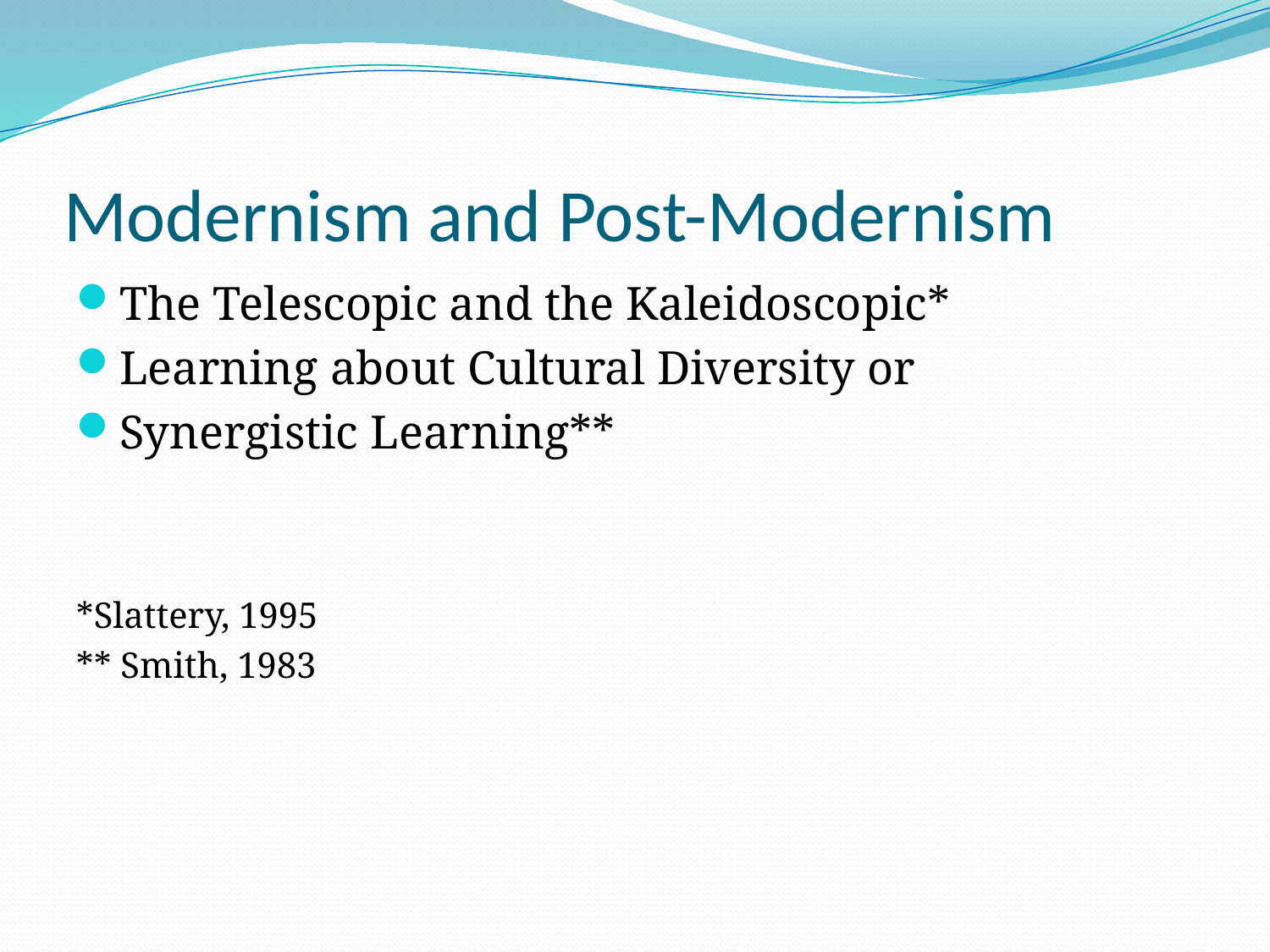

# Modernism and Post-Modernism
The Telescopic and the Kaleidoscopic*
Learning about Cultural Diversity or
Synergistic Learning**

*Slattery, 1995
** Smith, 1983